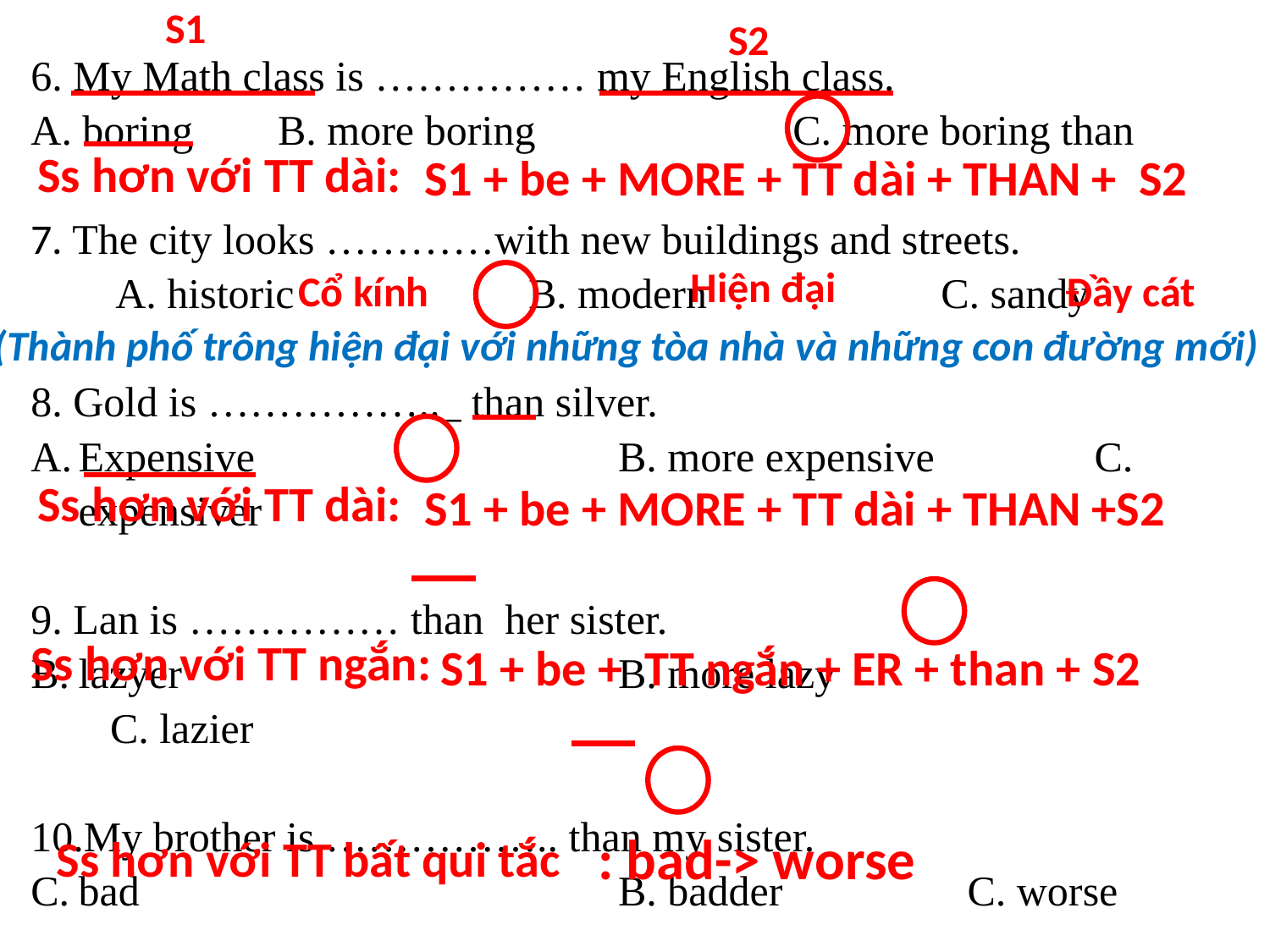

S1
S2
6. My Math class is …………… my English class.
A. boring        B. more boring 		C. more boring than

7. The city looks …………with new buildings and streets.
     A. historic	                 B. modern	           C. sandy

8. Gold is …………….._ than silver.
Expensive 		B. more expensive 		C. expensiver

9. Lan is …………… than  her sister.
lazyer 		B. more lazy 			C. lazier

10.My brother is …………….. than my sister.
bad 		B. badder 		C. worse

Ss hơn với TT dài:
S1 + be + MORE + TT dài + THAN +  S2
Hiện đại
Đầy cát
Cổ kính

(Thành phố trông hiện đại với những tòa nhà và những con đường mới)

Ss hơn với TT dài:
S1 + be + MORE + TT dài + THAN +S2

Ss hơn với TT ngắn:
S1 + be +  TT ngắn + ER + than + S2

: bad-> worse
Ss hơn với TT bất qui tắc